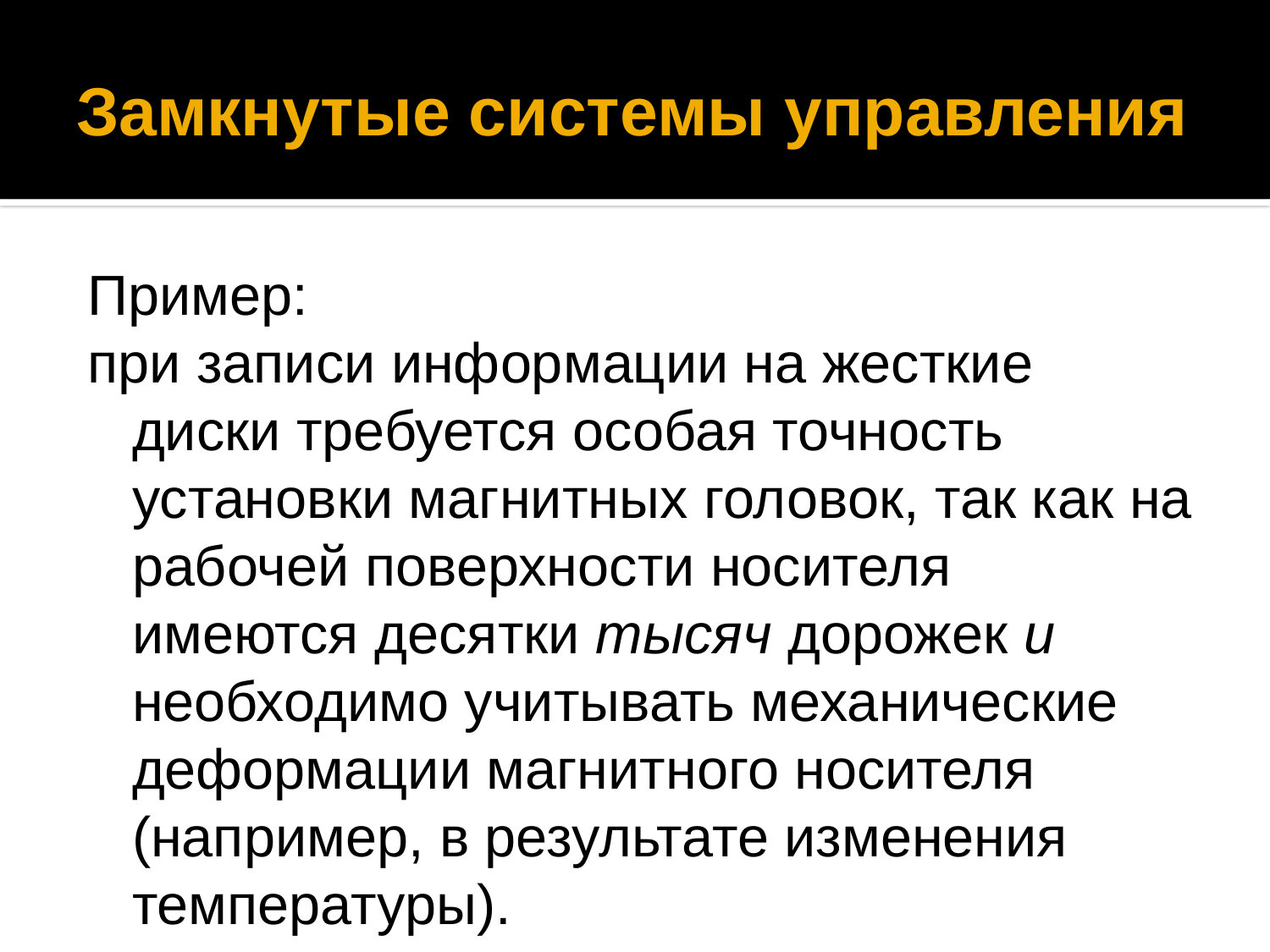

# Замкнутые системы управления
Пример:
при записи информации на жесткие диски требуется особая точность установки магнитных головок, так как на рабочей поверхности носителя имеются десятки тысяч дорожек и необходимо учитывать механические деформации магнитного носителя (например, в результате изменения температуры).